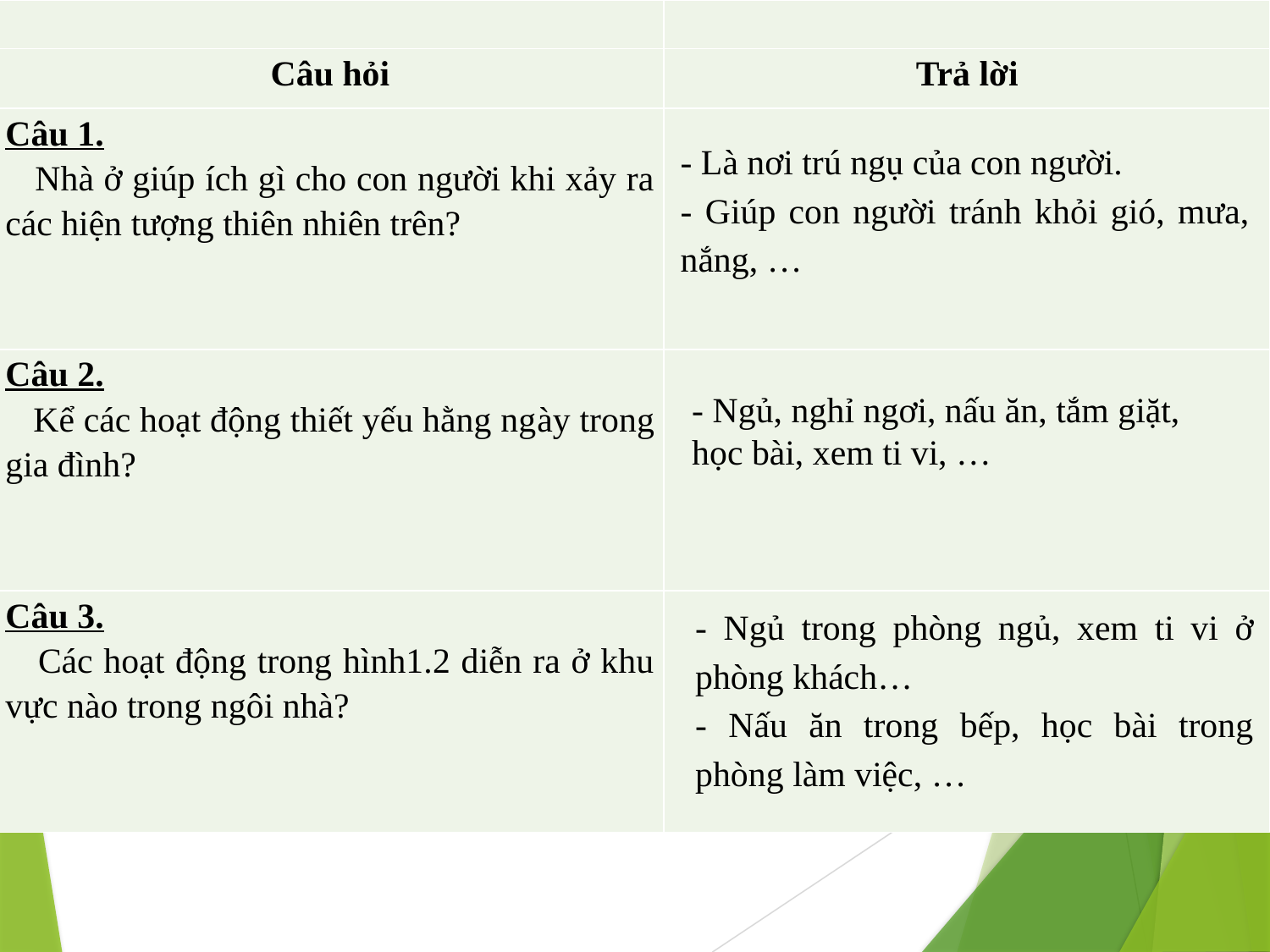

|  |  |
| --- | --- |
| Câu hỏi | Trả lời |
| Câu 1. Nhà ở giúp ích gì cho con người khi xảy ra các hiện tượng thiên nhiên trên? |  |
| Câu 2. Kể các hoạt động thiết yếu hằng ngày trong gia đình? |  |
| Câu 3. Các hoạt động trong hình1.2 diễn ra ở khu vực nào trong ngôi nhà? |  |
- Là nơi trú ngụ của con người.
- Giúp con người tránh khỏi gió, mưa, nắng, …

- Ngủ, nghỉ ngơi, nấu ăn, tắm giặt, học bài, xem ti vi, …

- Ngủ trong phòng ngủ, xem ti vi ở phòng khách…
- Nấu ăn trong bếp, học bài trong phòng làm việc, …